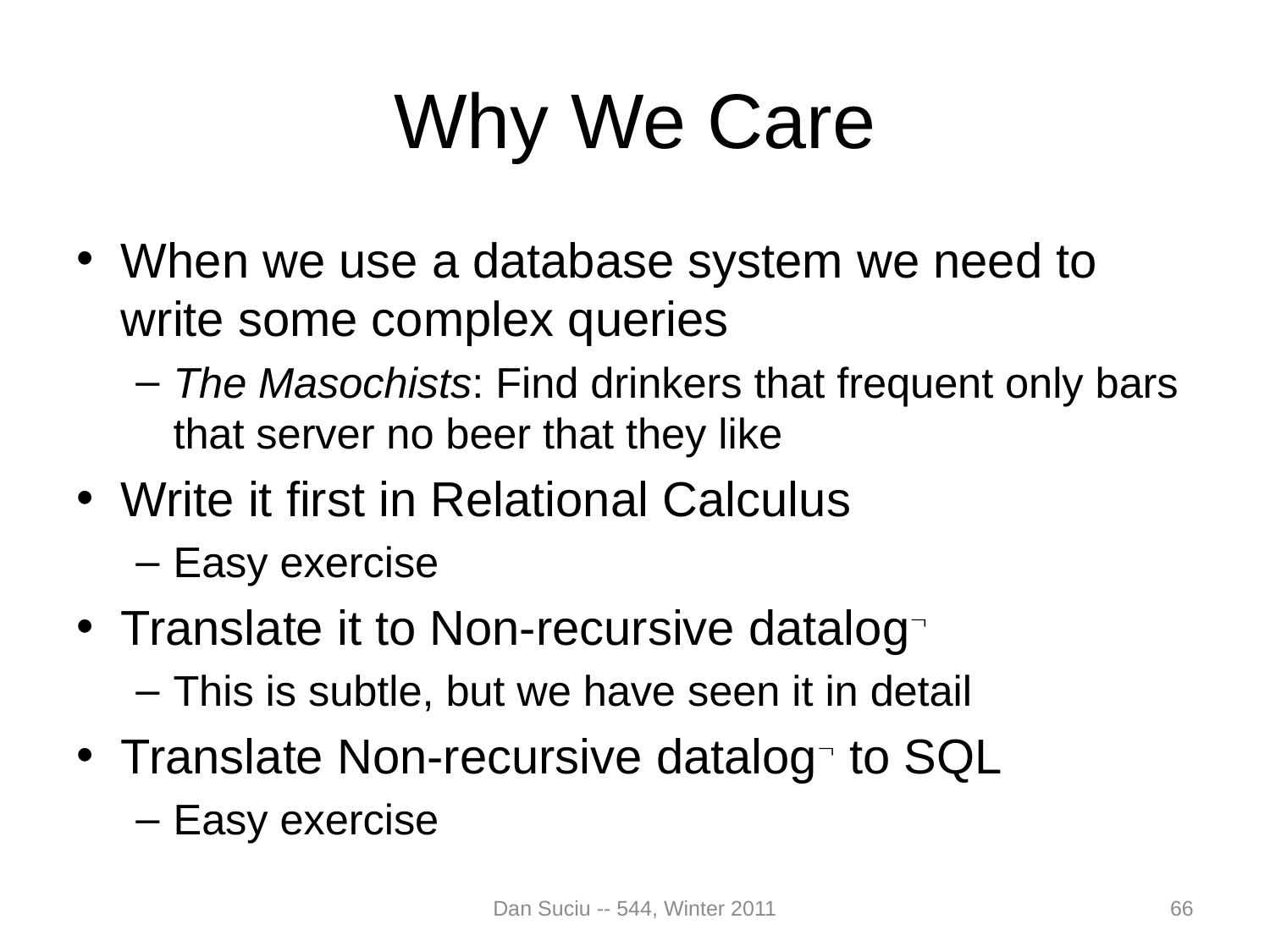

# Why We Care
When we use a database system we need to write some complex queries
The Masochists: Find drinkers that frequent only bars that server no beer that they like
Write it first in Relational Calculus
Easy exercise
Translate it to Non-recursive datalog¬
This is subtle, but we have seen it in detail
Translate Non-recursive datalog¬ to SQL
Easy exercise
Dan Suciu -- 544, Winter 2011
66